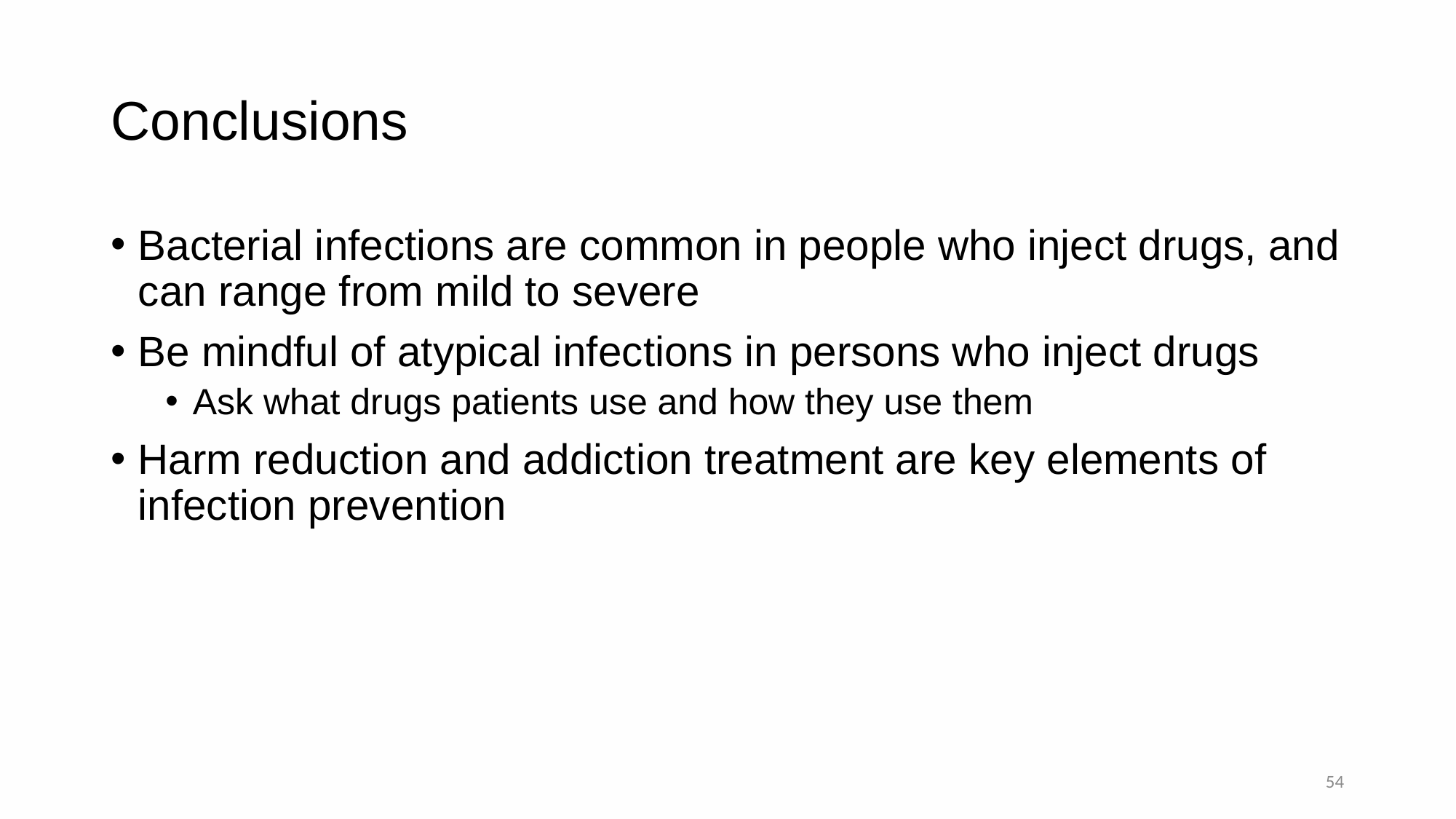

# Conclusions
Bacterial infections are common in people who inject drugs, and can range from mild to severe
Be mindful of atypical infections in persons who inject drugs
Ask what drugs patients use and how they use them
Harm reduction and addiction treatment are key elements of infection prevention

54